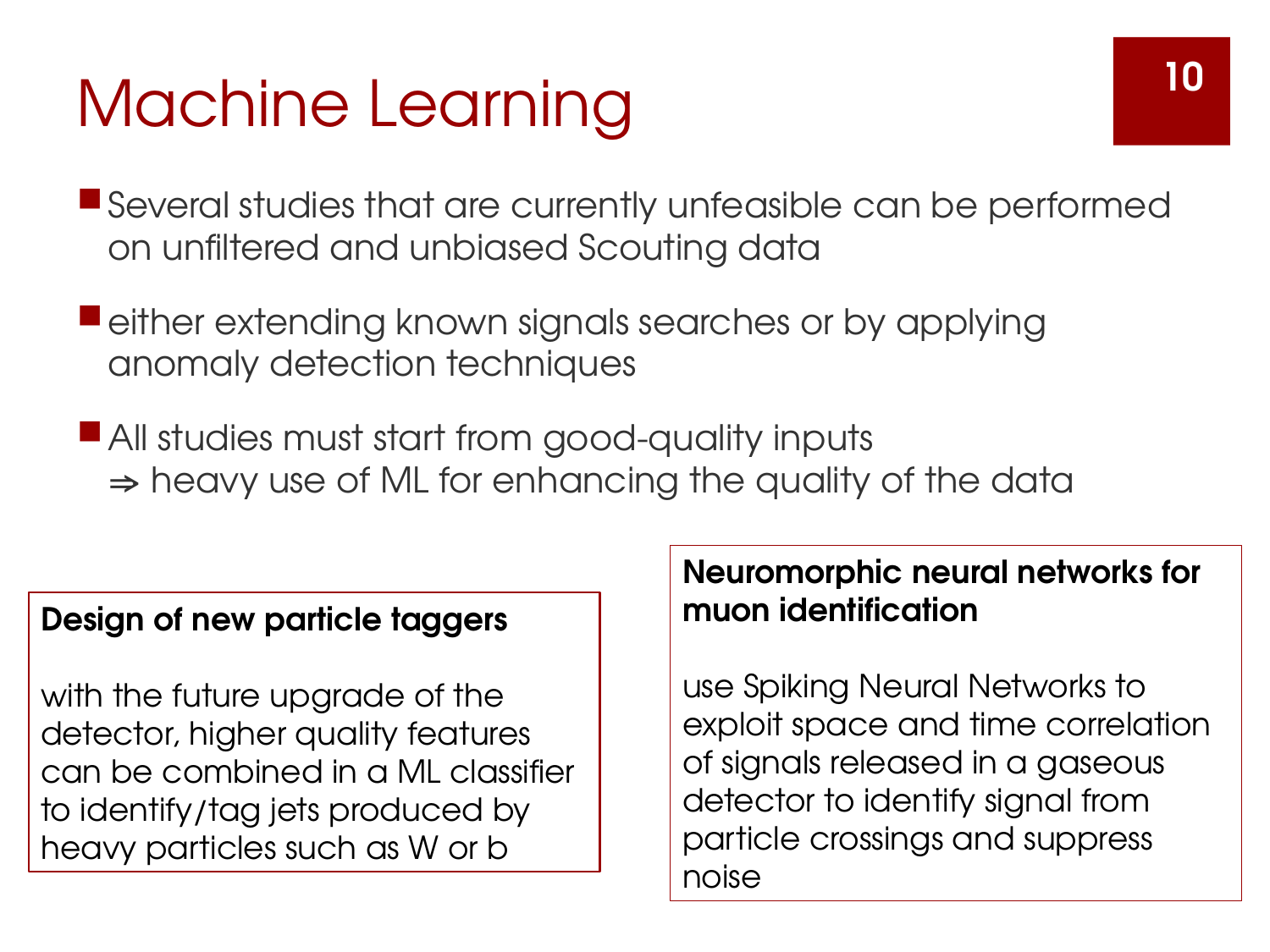

# Machine Learning
10
Several studies that are currently unfeasible can be performed on unfiltered and unbiased Scouting data
either extending known signals searches or by applying anomaly detection techniques
All studies must start from good-quality inputs
⇒ heavy use of ML for enhancing the quality of the data
Neuromorphic neural networks for muon identification
use Spiking Neural Networks to exploit space and time correlation of signals released in a gaseous detector to identify signal from particle crossings and suppress noise
Design of new particle taggers
with the future upgrade of the detector, higher quality features can be combined in a ML classifier to identify/tag jets produced by heavy particles such as W or b